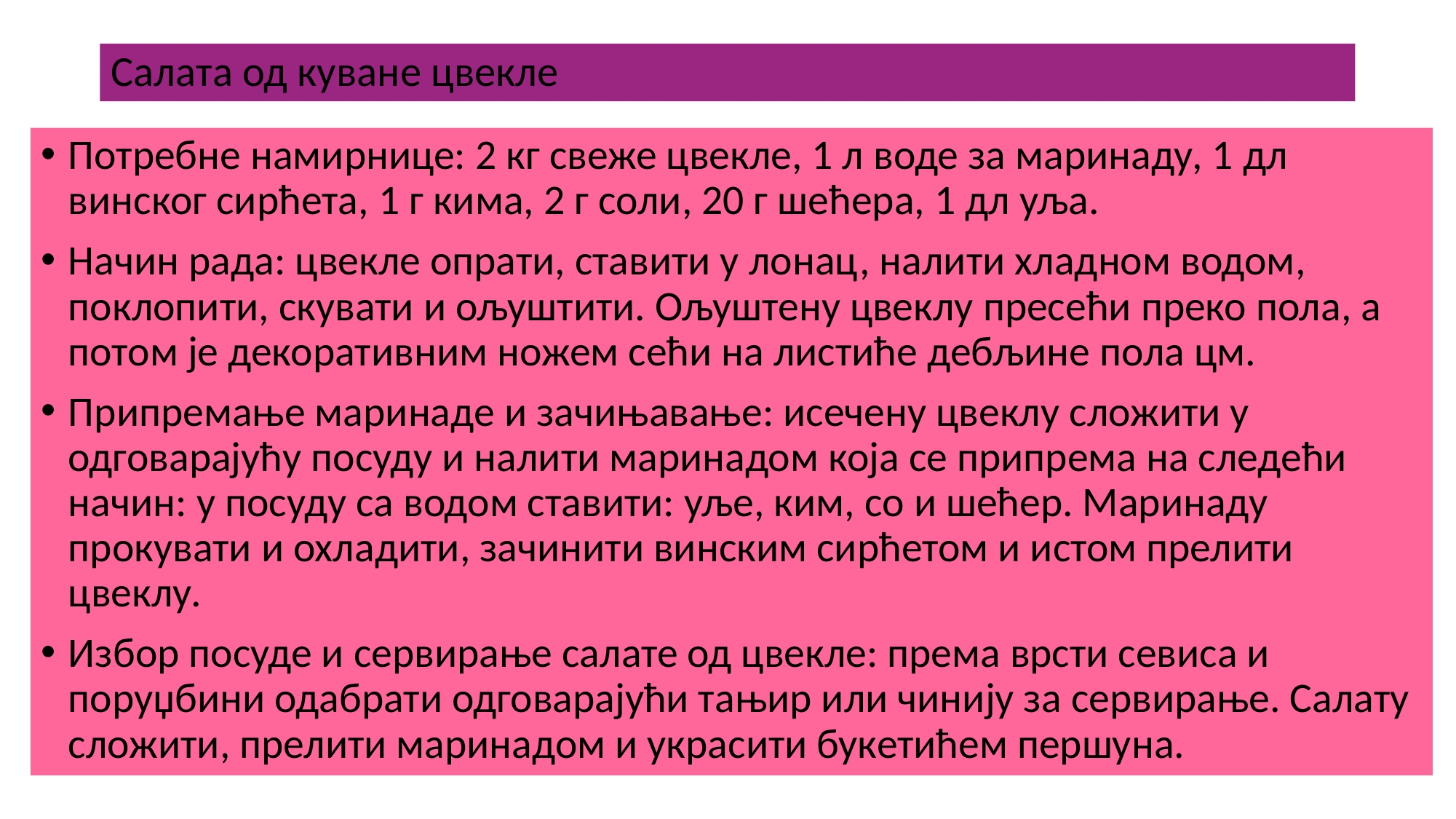

# Салата од куване цвекле
Потребне намирнице: 2 кг свеже цвекле, 1 л воде за маринаду, 1 дл винског сирћета, 1 г кима, 2 г соли, 20 г шећера, 1 дл уља.
Начин рада: цвекле опрати, ставити у лонац, налити хладном водом, поклопити, скувати и ољуштити. Ољуштену цвеклу пресећи преко пола, а потом је декоративним ножем сећи на листиће дебљине пола цм.
Припремање маринаде и зачињавање: исечену цвеклу сложити у одговарајућу посуду и налити маринадом која се припрема на следећи начин: у посуду са водом ставити: уље, ким, со и шећер. Маринаду прокувати и охладити, зачинити винским сирћетом и истом прелити цвеклу.
Избор посуде и сервирање салате од цвекле: према врсти севиса и поруџбини одабрати одговарајући тањир или чинију за сервирање. Салату сложити, прелити маринадом и украсити букетићем першуна.